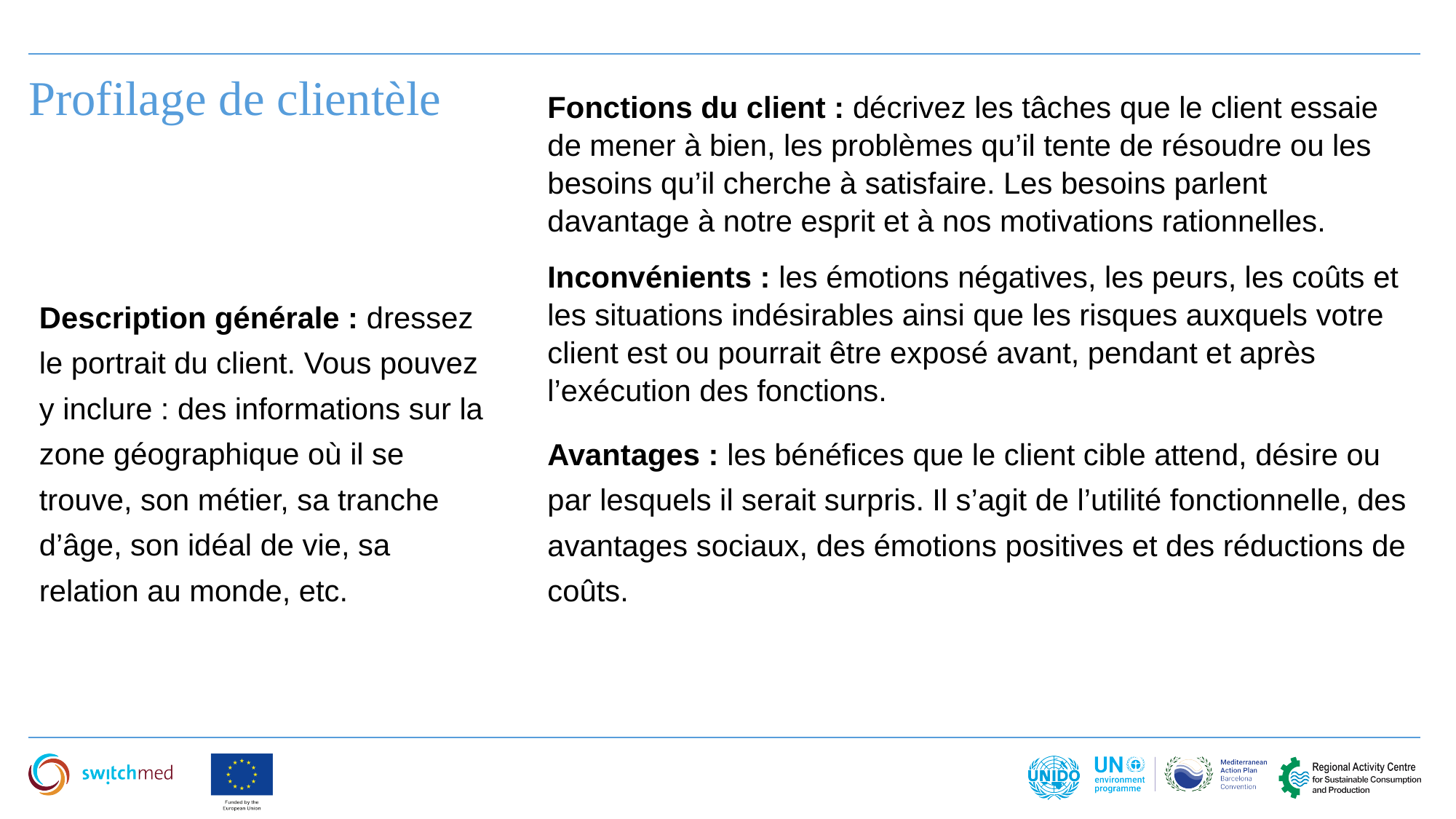

Profilage de clientèle
Fonctions du client : décrivez les tâches que le client essaie de mener à bien, les problèmes qu’il tente de résoudre ou les besoins qu’il cherche à satisfaire. Les besoins parlent davantage à notre esprit et à nos motivations rationnelles.
Inconvénients : les émotions négatives, les peurs, les coûts et les situations indésirables ainsi que les risques auxquels votre client est ou pourrait être exposé avant, pendant et après l’exécution des fonctions.
Avantages : les bénéfices que le client cible attend, désire ou par lesquels il serait surpris. Il s’agit de l’utilité fonctionnelle, des avantages sociaux, des émotions positives et des réductions de coûts.

Description générale : dressez le portrait du client. Vous pouvez y inclure : des informations sur la zone géographique où il se trouve, son métier, sa tranche d’âge, son idéal de vie, sa relation au monde, etc.